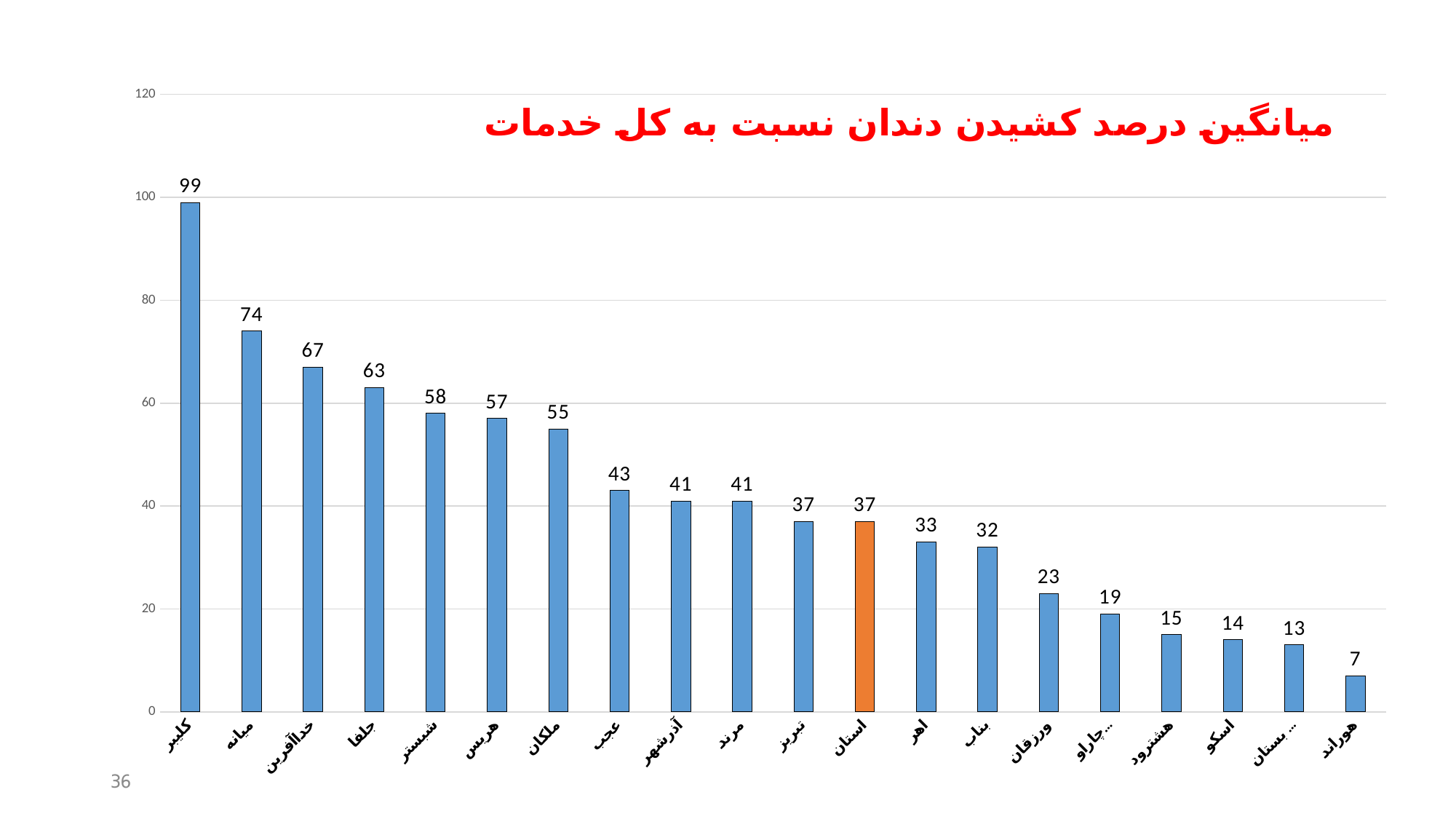

### Chart: میانگین درصد کشیدن دندان نسبت به کل خدمات

| Category | درصد کشیدن دندان |
|---|---|
| کلیبر | 99.0 |
| میانه | 74.0 |
| خداآفرین | 67.0 |
| جلفا | 63.0 |
| شبستر | 58.0 |
| هریس | 57.0 |
| ملکان | 55.0 |
| عجب شیر | 43.0 |
| آذرشهر | 41.0 |
| مرند | 41.0 |
| تبریز | 37.0 |
| استان | 37.0 |
| اهر | 33.0 |
| بناب | 32.0 |
| ورزقان | 23.0 |
| چاراویماق | 19.0 |
| هشترود | 15.0 |
| اسکو | 14.0 |
| بستان آباد | 13.0 |
| هوراند | 7.0 |
36